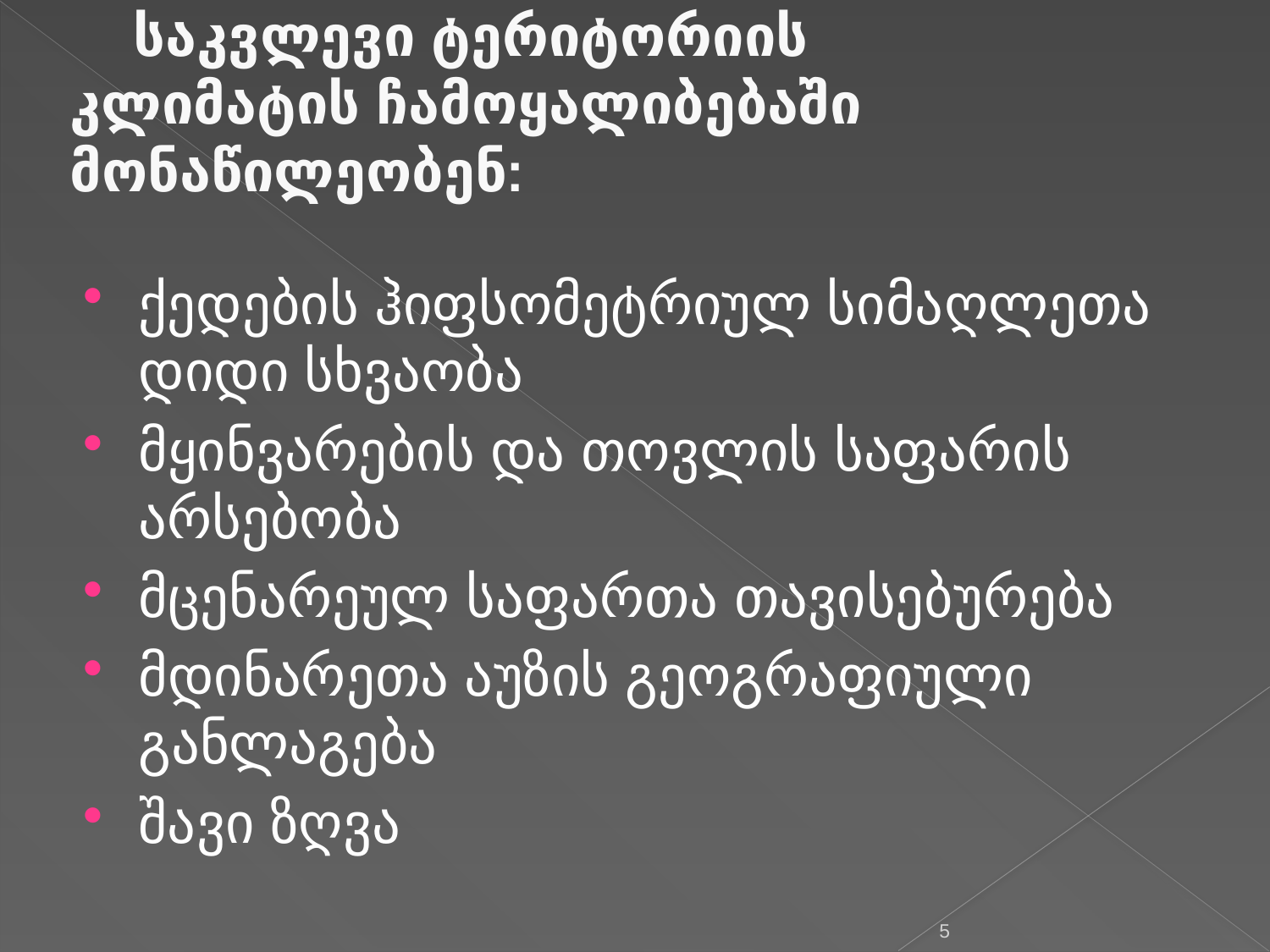

ქედების ჰიფსომეტრიულ სიმაღლეთა დიდი სხვაობა
მყინვარების და თოვლის საფარის არსებობა
მცენარეულ საფართა თავისებურება
მდინარეთა აუზის გეოგრაფიული განლაგება
შავი ზღვა
    საკვლევი ტერიტორიის კლიმატის ჩამოყალიბებაში მონაწილეობენ:
5